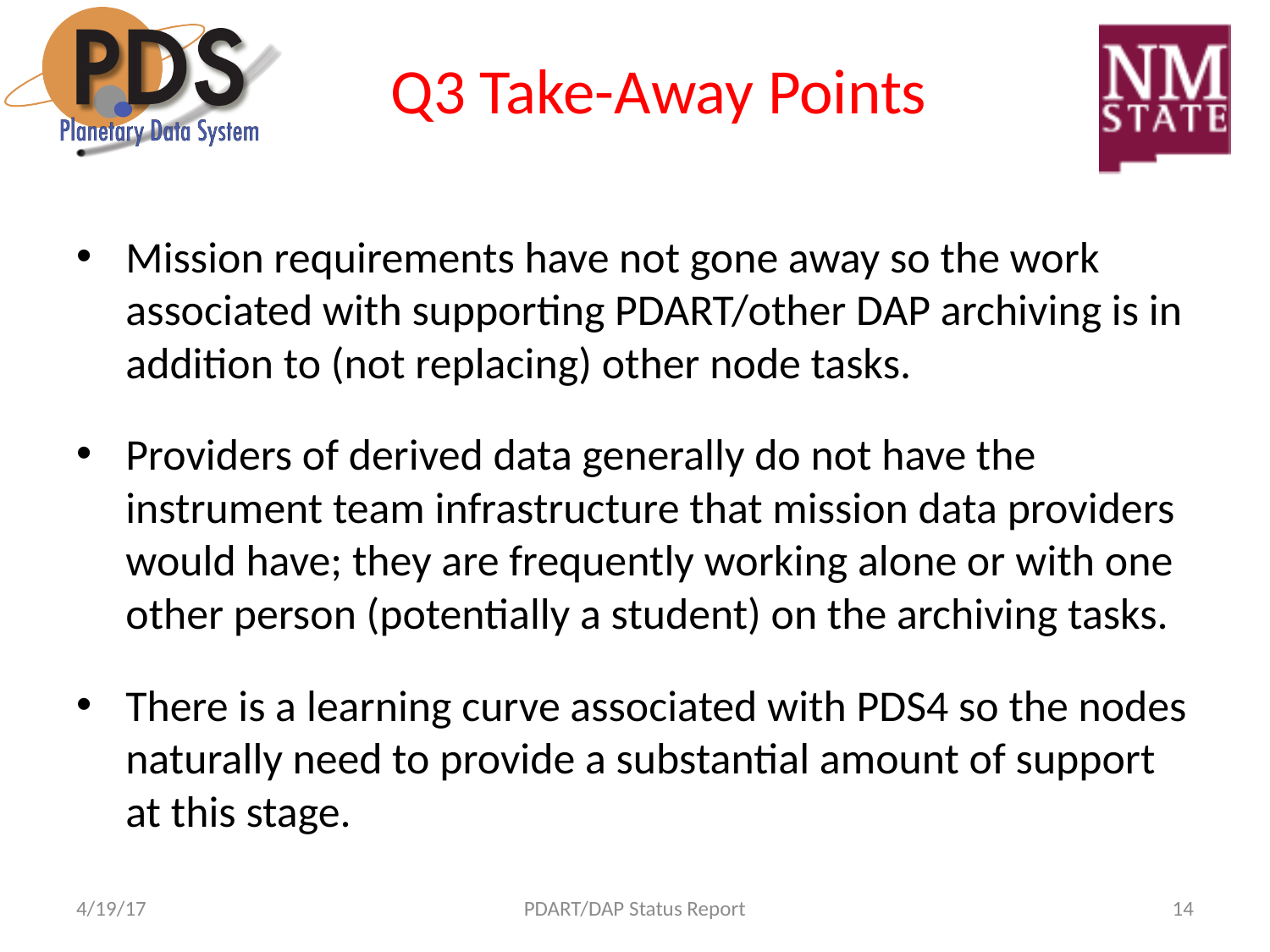

# Q3 Take-Away Points
Mission requirements have not gone away so the work associated with supporting PDART/other DAP archiving is in addition to (not replacing) other node tasks.
Providers of derived data generally do not have the instrument team infrastructure that mission data providers would have; they are frequently working alone or with one other person (potentially a student) on the archiving tasks.
There is a learning curve associated with PDS4 so the nodes naturally need to provide a substantial amount of support at this stage.
4/19/17
PDART/DAP Status Report
14